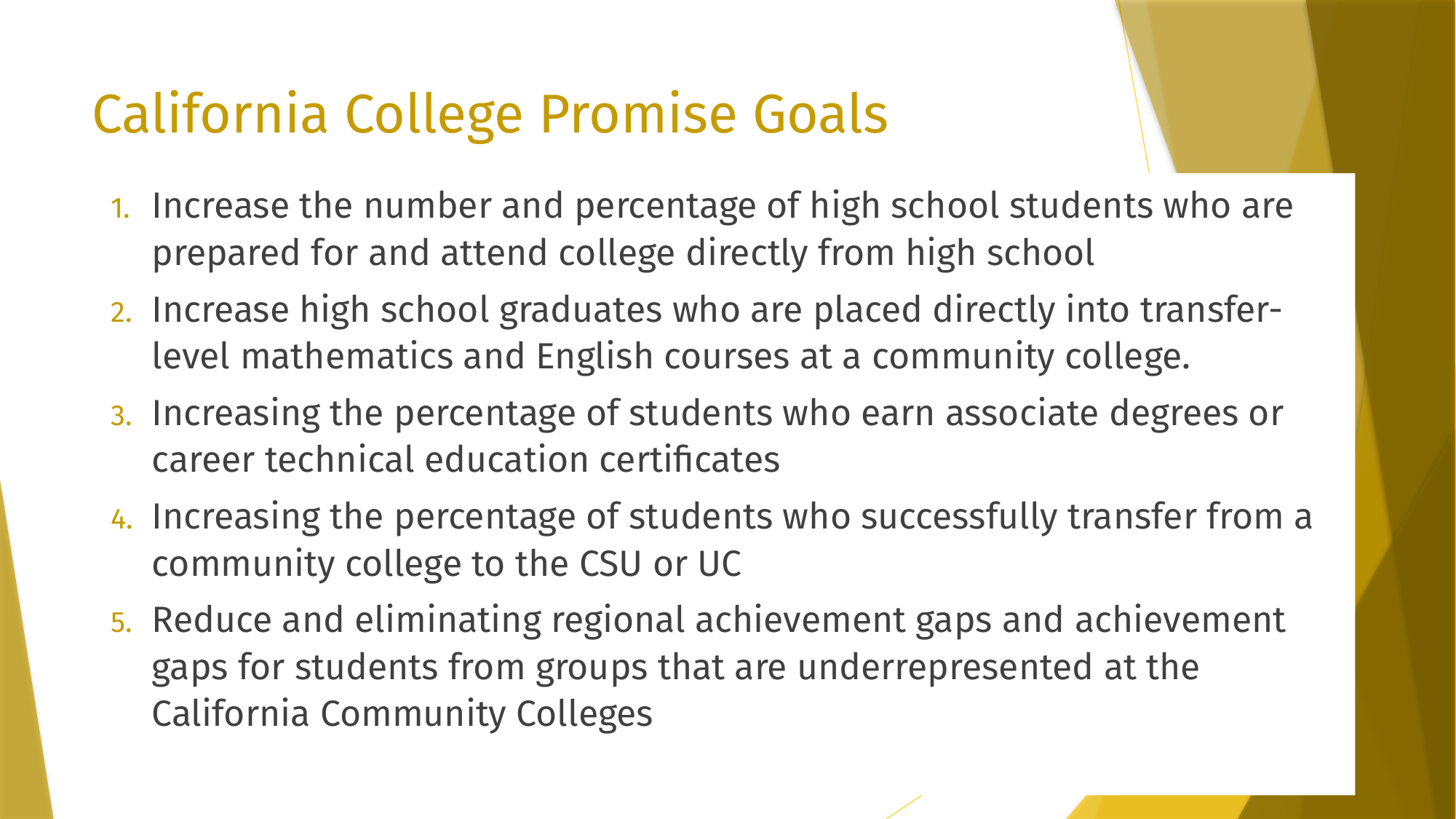

# California College Promise Goals
Increase the number and percentage of high school students who are prepared for and attend college directly from high school
Increase high school graduates who are placed directly into transfer-level mathematics and English courses at a community college.
Increasing the percentage of students who earn associate degrees or career technical education certificates
Increasing the percentage of students who successfully transfer from a community college to the CSU or UC
Reduce and eliminating regional achievement gaps and achievement gaps for students from groups that are underrepresented at the California Community Colleges